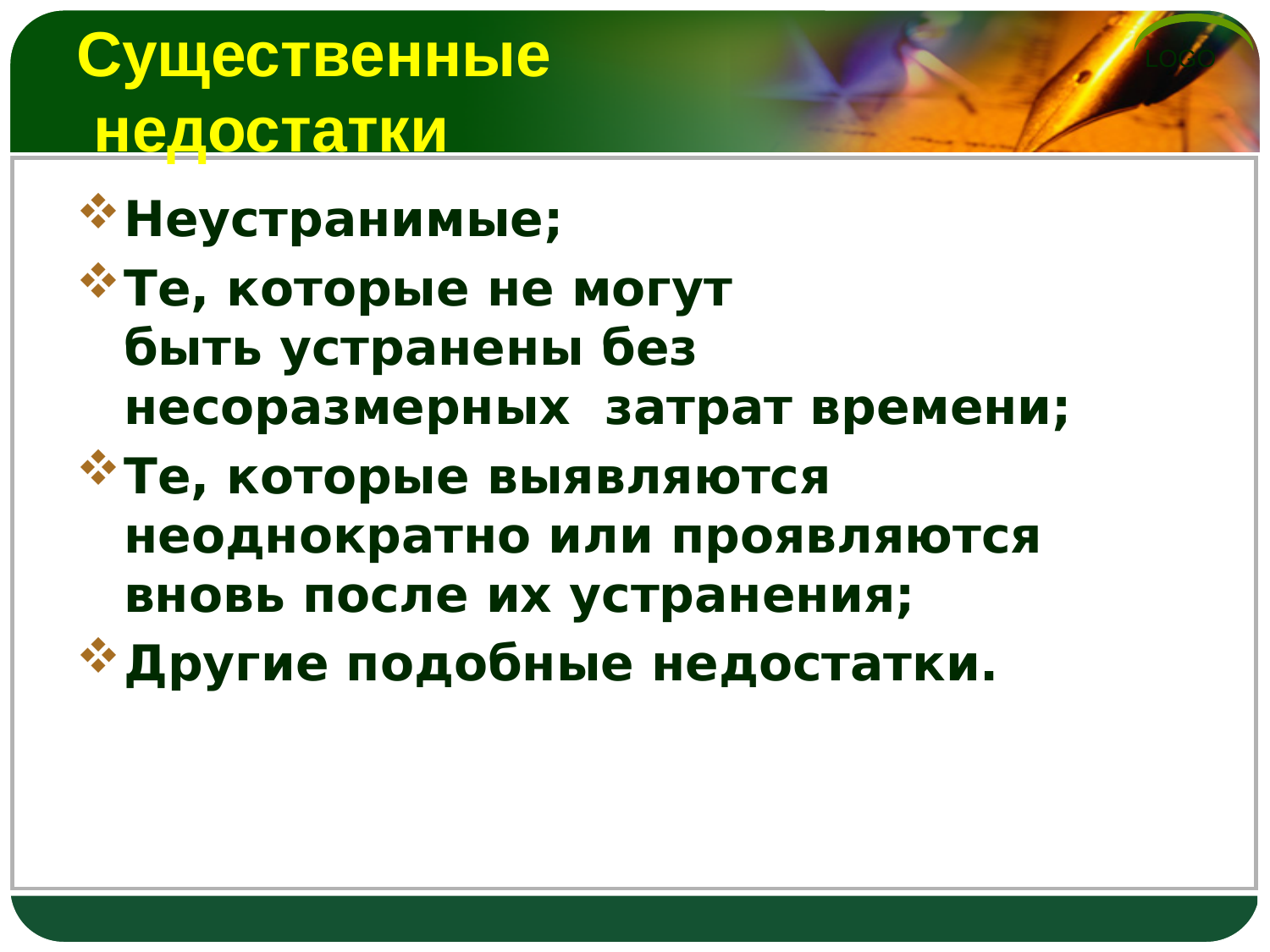

# Существенные недостатки
Неустранимые;
Те, которые не могут                          быть устранены без                   несоразмерных  затрат времени;
Те, которые выявляются неоднократно или проявляются вновь после их устранения;
Другие подобные недостатки.